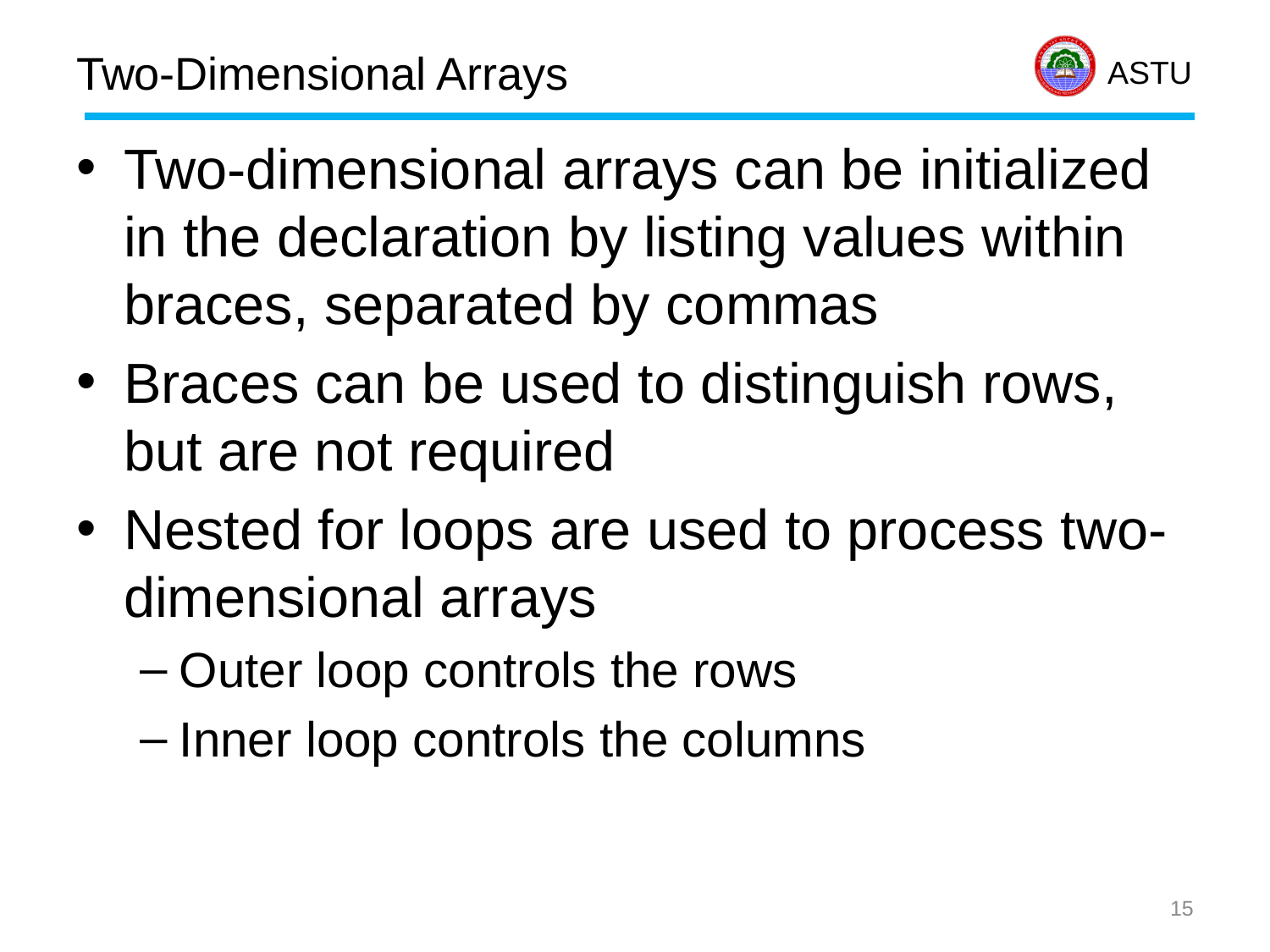

# Two-Dimensional Arrays
Two-dimensional arrays can be initialized in the declaration by listing values within braces, separated by commas
Braces can be used to distinguish rows, but are not required
Nested for loops are used to process two-dimensional arrays
Outer loop controls the rows
Inner loop controls the columns

15